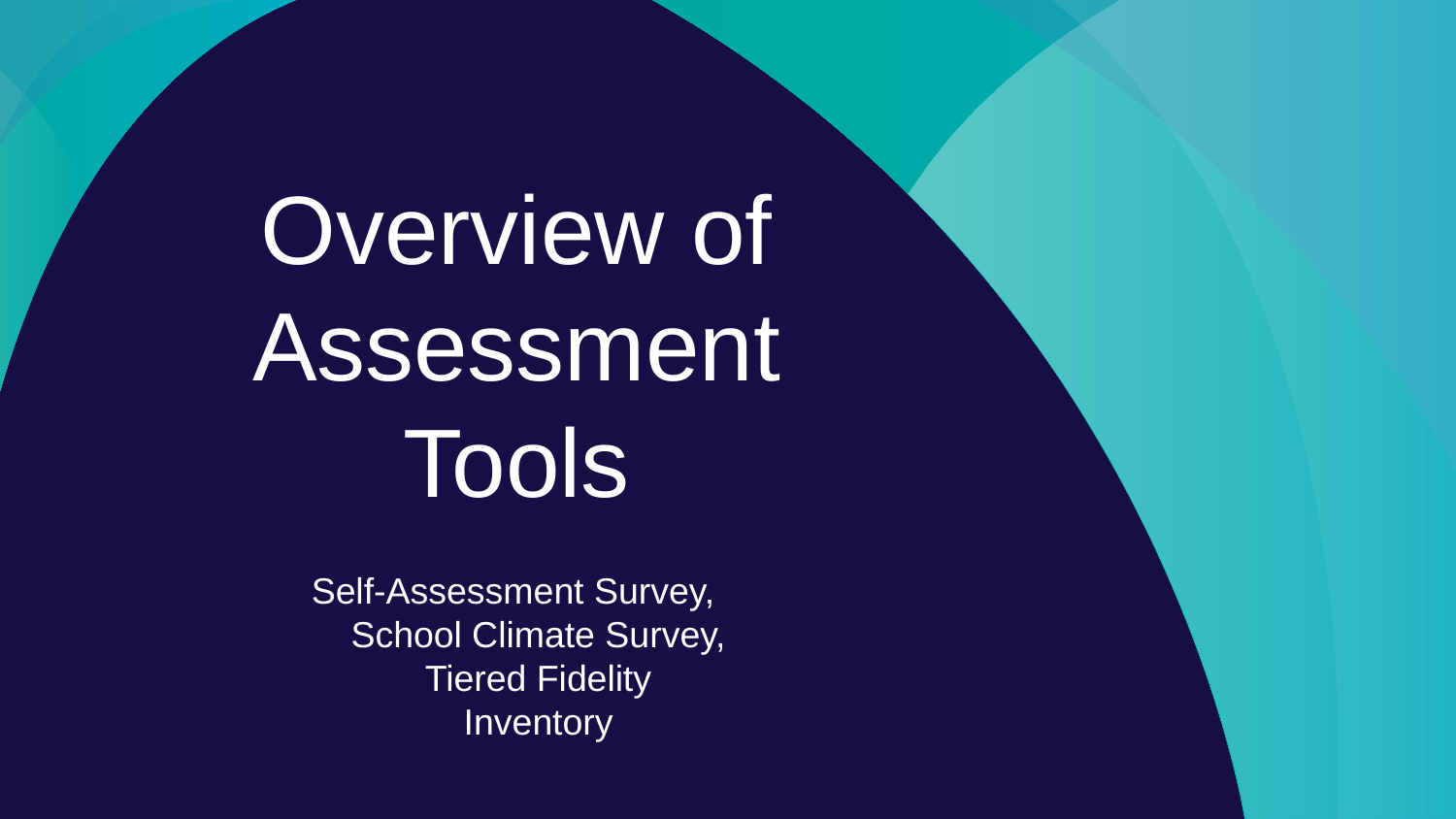

# Overview of Assessment Tools
Self-Assessment Survey, School Climate Survey, Tiered Fidelity Inventory